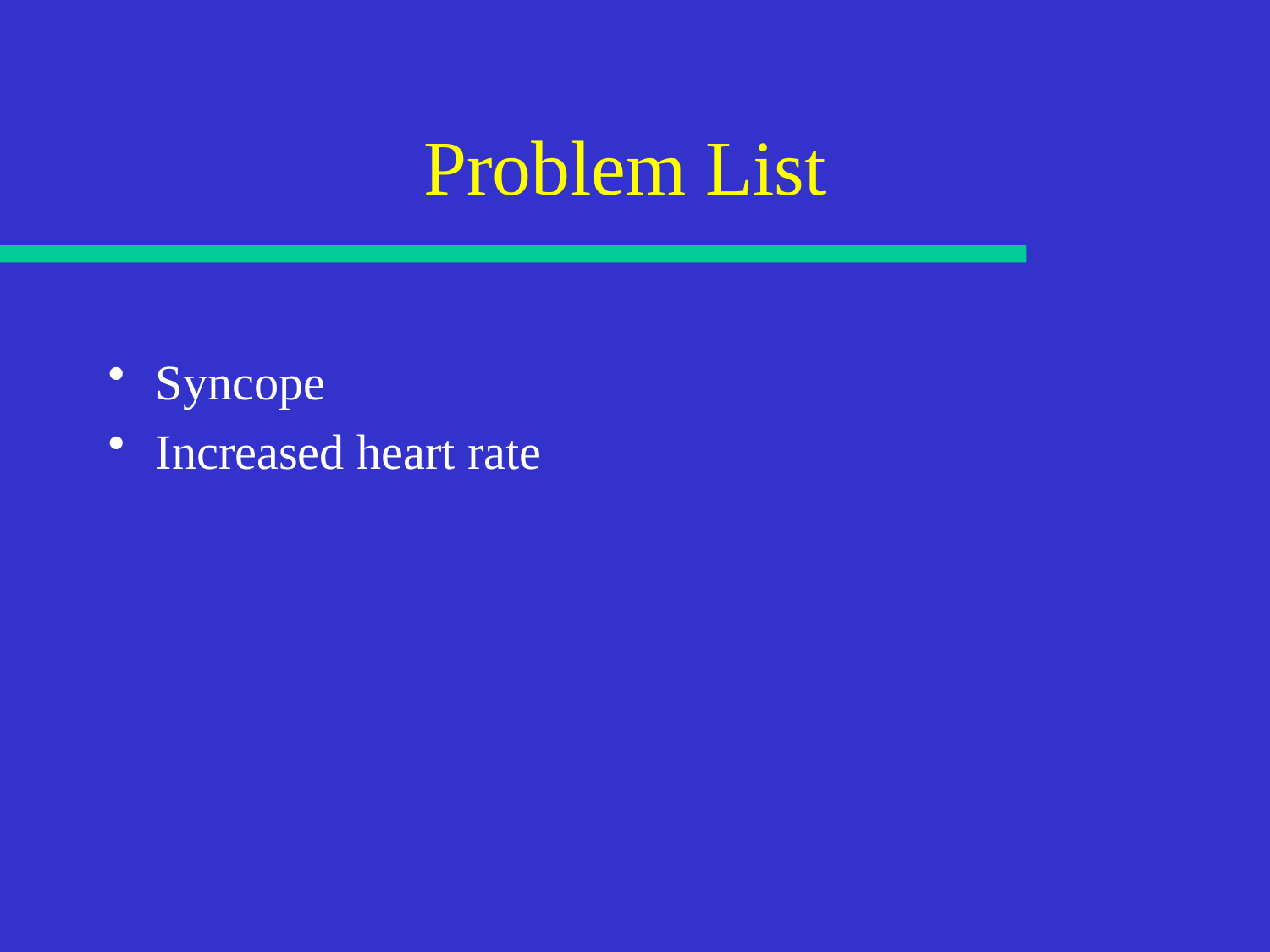

# Problem List

Syncope
Increased heart rate